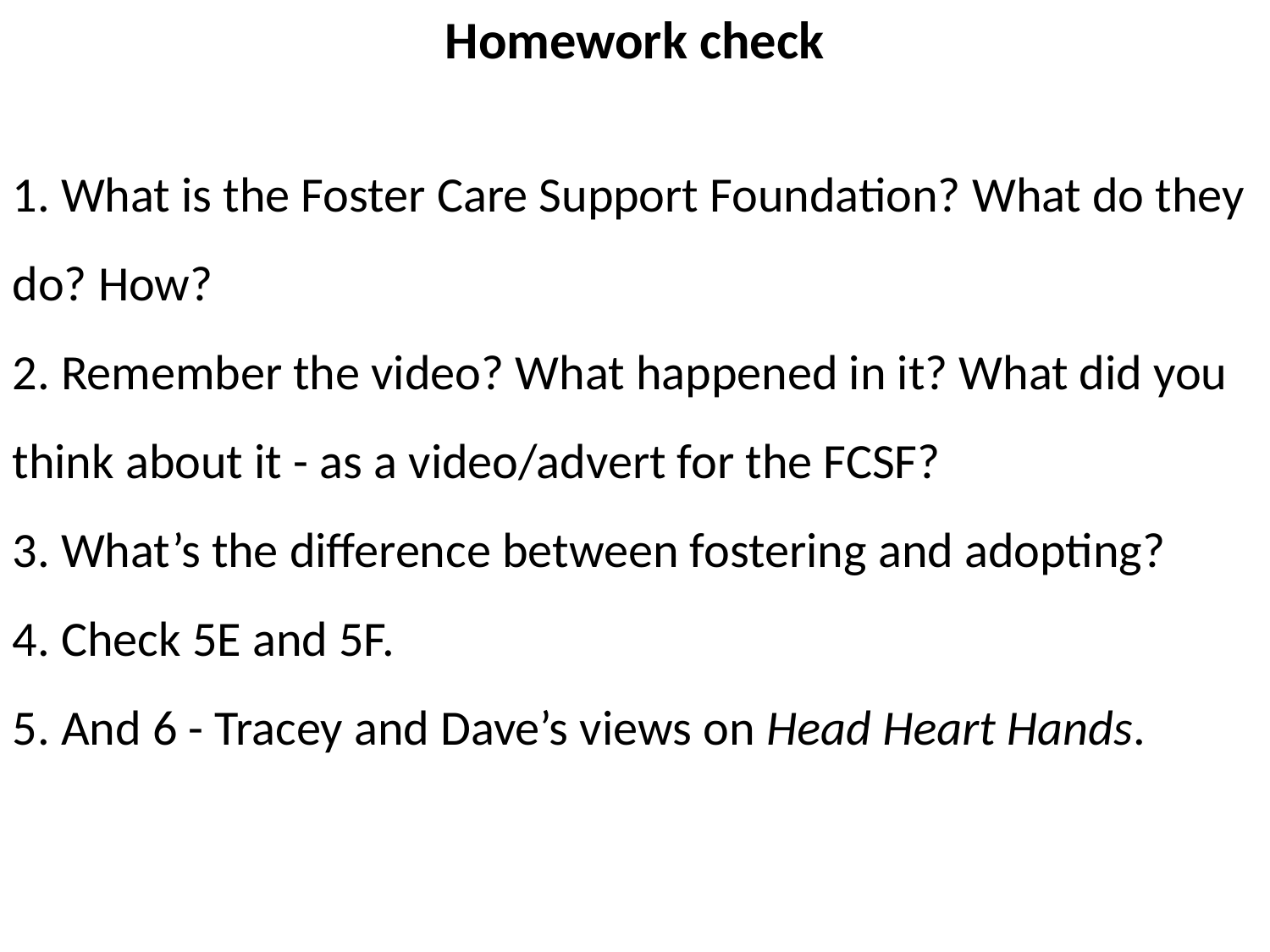

Homework check

1. What is the Foster Care Support Foundation? What do they do? How?
2. Remember the video? What happened in it? What did you think about it - as a video/advert for the FCSF?
3. What’s the difference between fostering and adopting?
4. Check 5E and 5F.
5. And 6 - Tracey and Dave’s views on Head Heart Hands.